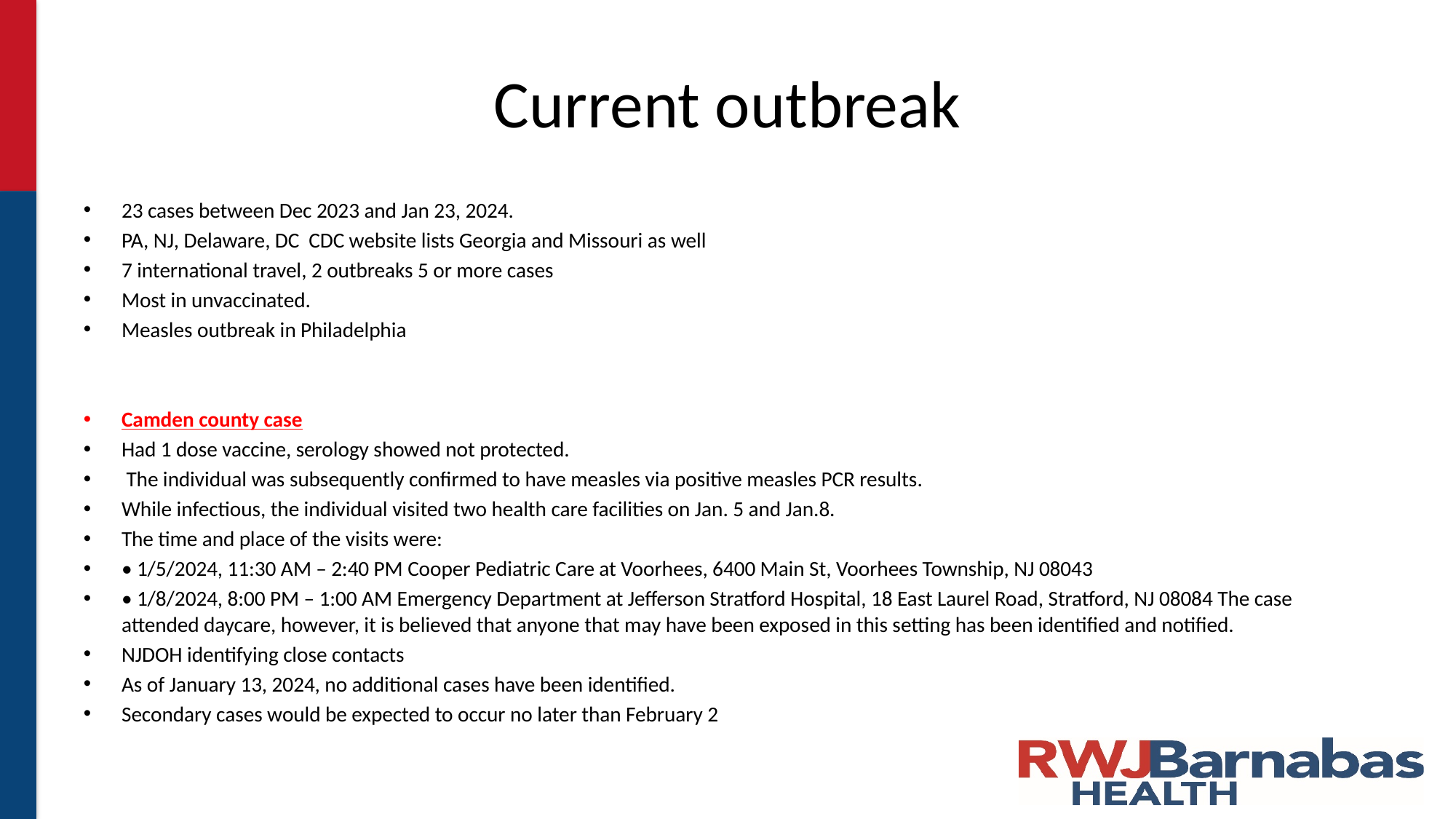

# Current outbreak
23 cases between Dec 2023 and Jan 23, 2024.
PA, NJ, Delaware, DC  CDC website lists Georgia and Missouri as well
7 international travel, 2 outbreaks 5 or more cases
Most in unvaccinated.
Measles outbreak in Philadelphia

Camden county case
Had 1 dose vaccine, serology showed not protected.
 The individual was subsequently confirmed to have measles via positive measles PCR results.
While infectious, the individual visited two health care facilities on Jan. 5 and Jan.8.
The time and place of the visits were:
• 1/5/2024, 11:30 AM – 2:40 PM Cooper Pediatric Care at Voorhees, 6400 Main St, Voorhees Township, NJ 08043
• 1/8/2024, 8:00 PM – 1:00 AM Emergency Department at Jefferson Stratford Hospital, 18 East Laurel Road, Stratford, NJ 08084 The case attended daycare, however, it is believed that anyone that may have been exposed in this setting has been identified and notified.
NJDOH identifying close contacts
As of January 13, 2024, no additional cases have been identified.
Secondary cases would be expected to occur no later than February 2